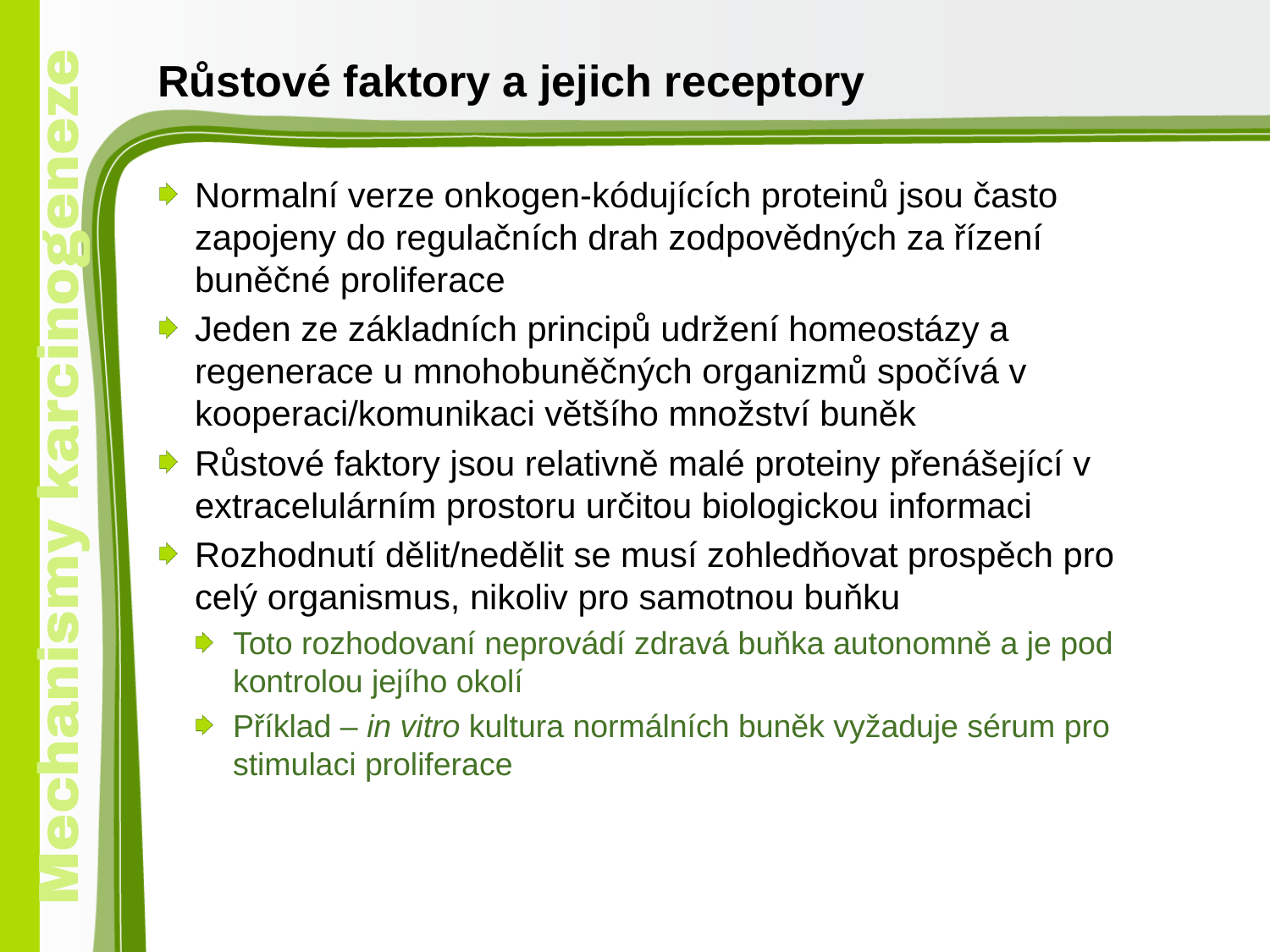

# Růstové faktory a jejich receptory
Normalní verze onkogen-kódujících proteinů jsou často zapojeny do regulačních drah zodpovědných za řízení buněčné proliferace
Jeden ze základních principů udržení homeostázy a regenerace u mnohobuněčných organizmů spočívá v kooperaci/komunikaci většího množství buněk
Růstové faktory jsou relativně malé proteiny přenášející v extracelulárním prostoru určitou biologickou informaci
Rozhodnutí dělit/nedělit se musí zohledňovat prospěch pro celý organismus, nikoliv pro samotnou buňku
Toto rozhodovaní neprovádí zdravá buňka autonomně a je pod kontrolou jejího okolí
Příklad – in vitro kultura normálních buněk vyžaduje sérum pro stimulaci proliferace